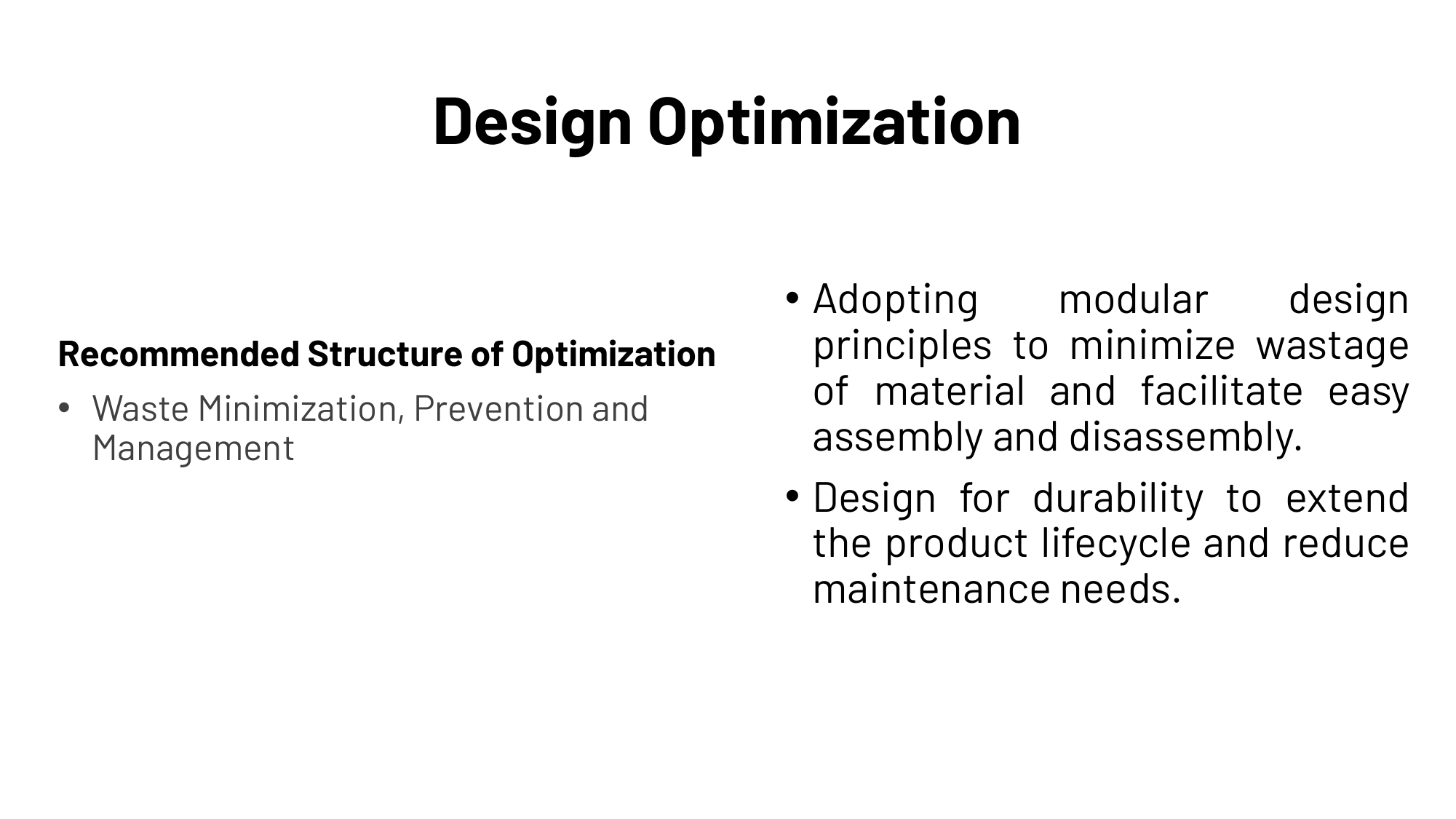

# Design Optimization
Adopting modular design principles to minimize wastage of material and facilitate easy assembly and disassembly.
Design for durability to extend the product lifecycle and reduce maintenance needs.

Recommended Structure of Optimization
Waste Minimization, Prevention and Management